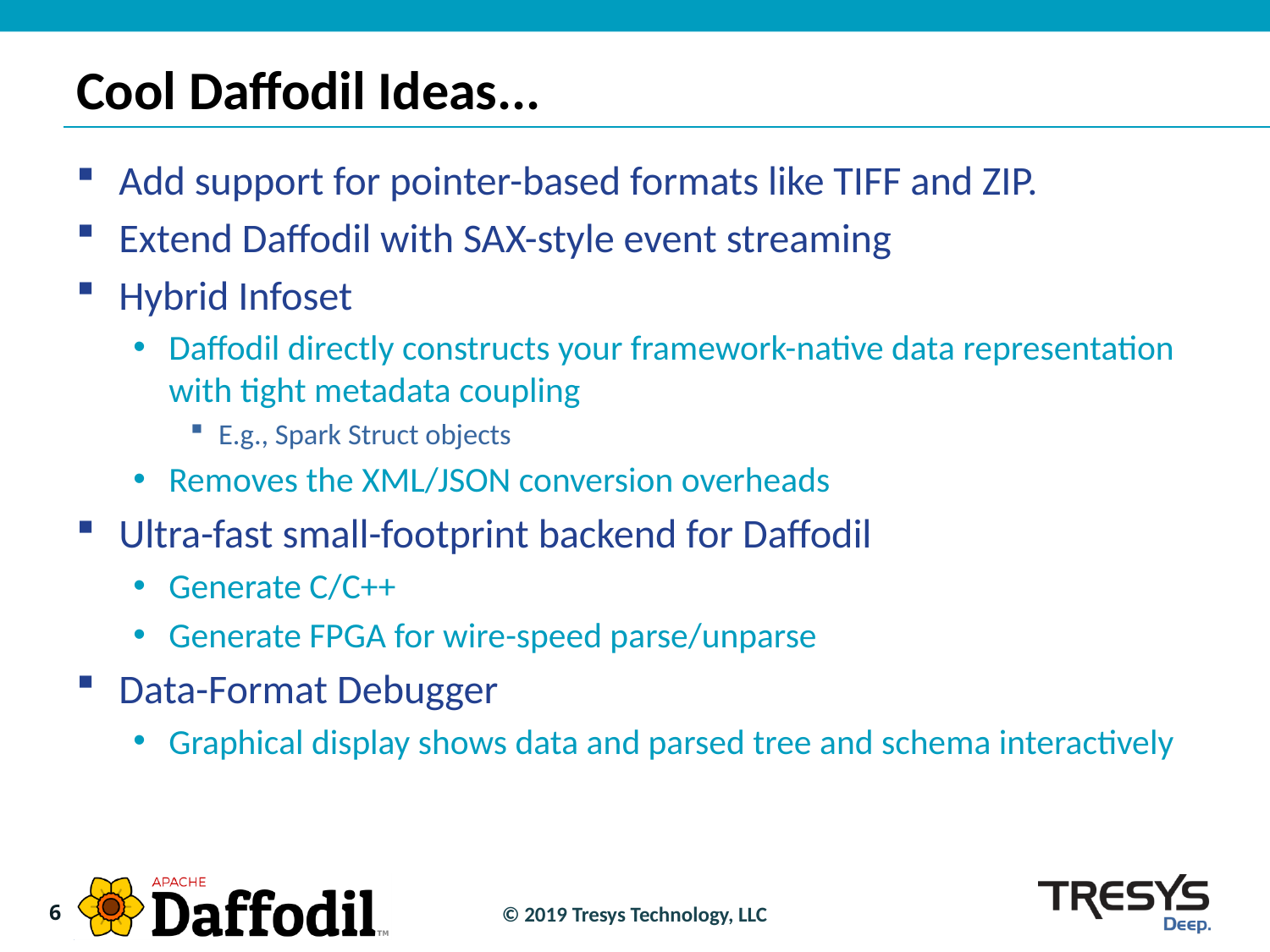

# Cool Daffodil Ideas...
Add support for pointer-based formats like TIFF and ZIP.
Extend Daffodil with SAX-style event streaming
Hybrid Infoset
Daffodil directly constructs your framework-native data representation with tight metadata coupling
E.g., Spark Struct objects
Removes the XML/JSON conversion overheads
Ultra-fast small-footprint backend for Daffodil
Generate C/C++
Generate FPGA for wire-speed parse/unparse
Data-Format Debugger
Graphical display shows data and parsed tree and schema interactively
6
© 2019 Tresys Technology, LLC